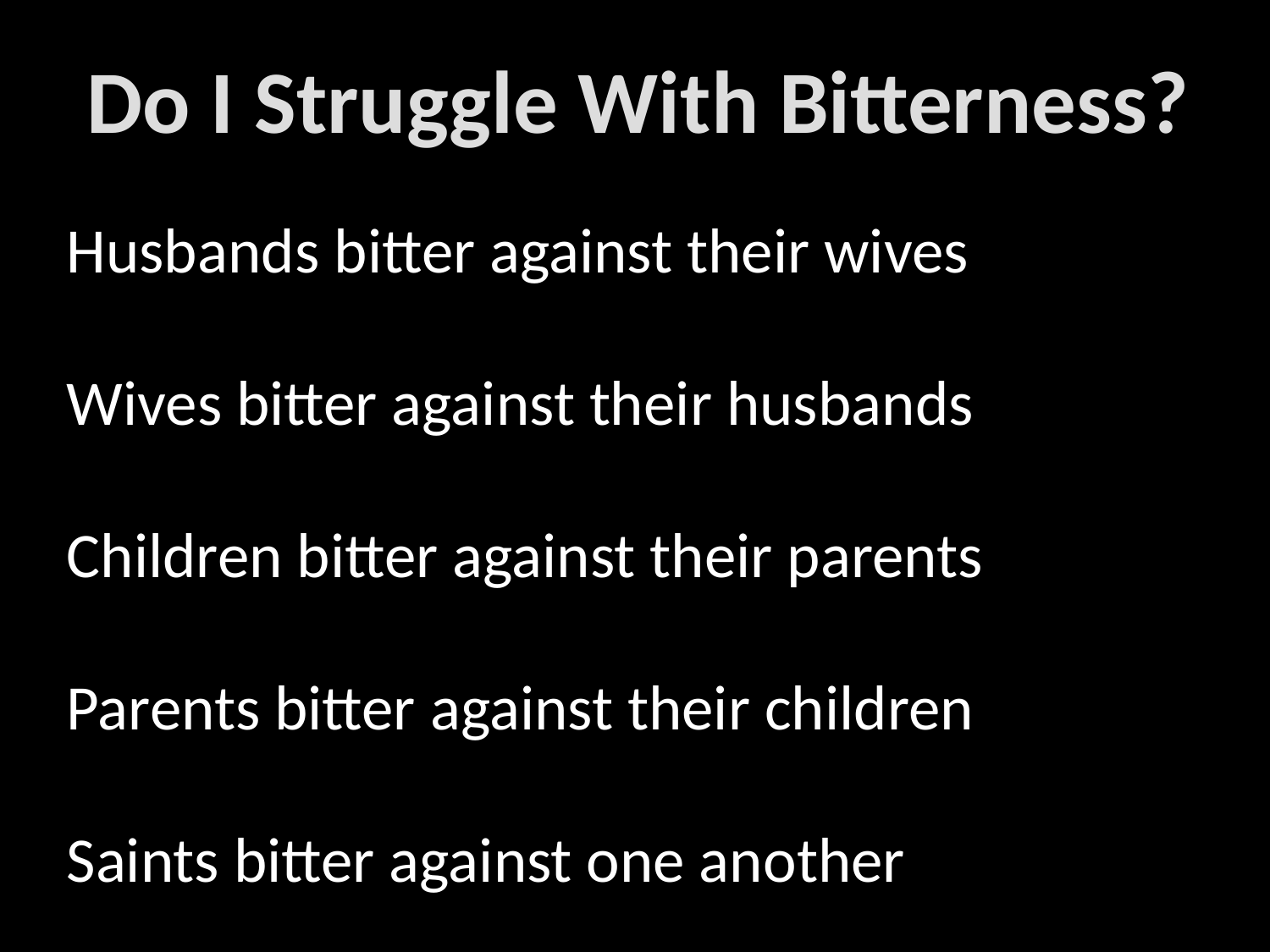

# Do I Struggle With Bitterness?
Husbands bitter against their wives

Wives bitter against their husbands

Children bitter against their parents

Parents bitter against their children

Saints bitter against one another